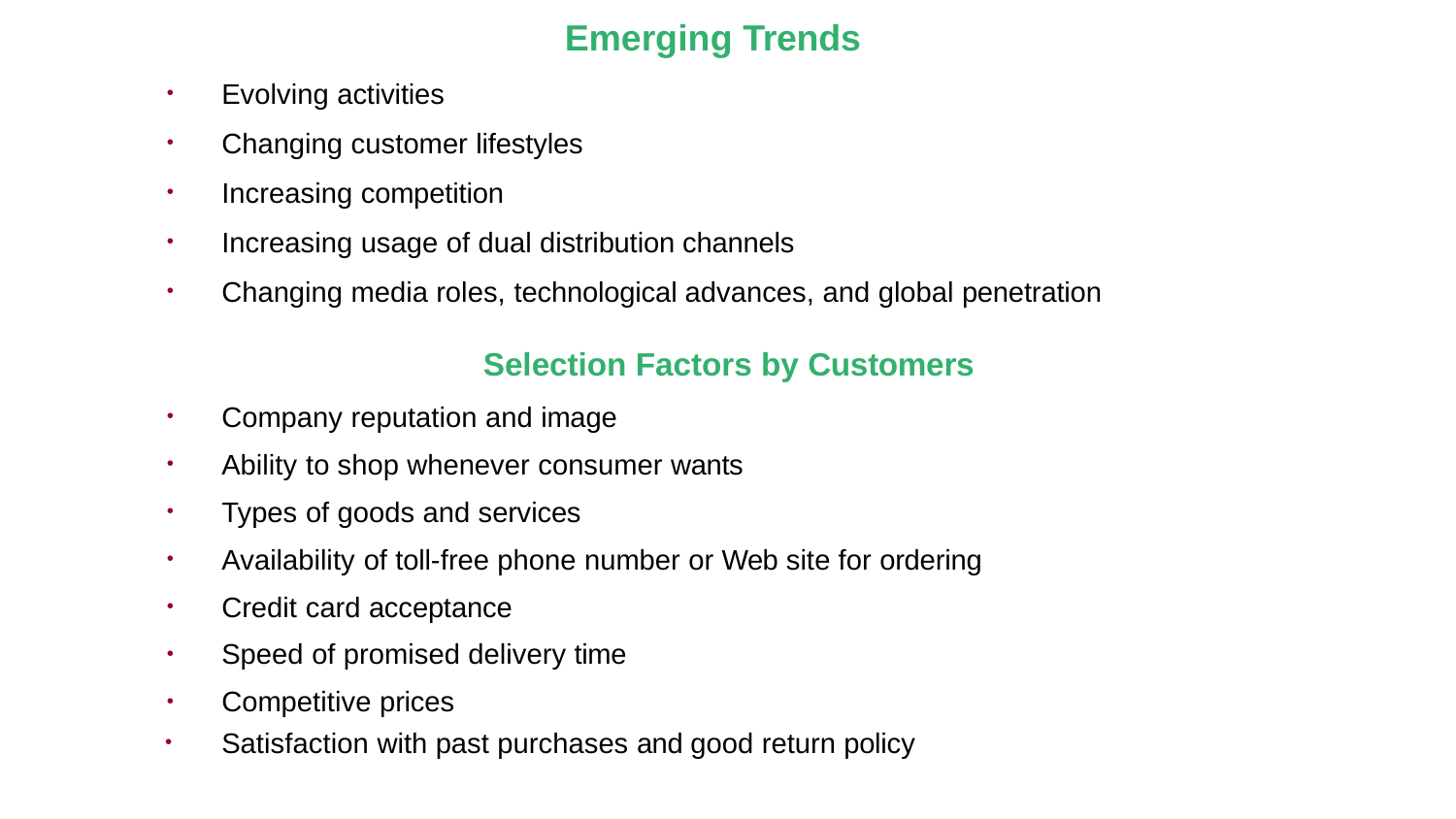

Emerging Trends
Evolving activities
Changing customer lifestyles
Increasing competition
Increasing usage of dual distribution channels
Changing media roles, technological advances, and global penetration
Selection Factors by Customers
Company reputation and image
Ability to shop whenever consumer wants
Types of goods and services
Availability of toll-free phone number or Web site for ordering
Credit card acceptance
Speed of promised delivery time
Competitive prices
Satisfaction with past purchases and good return policy